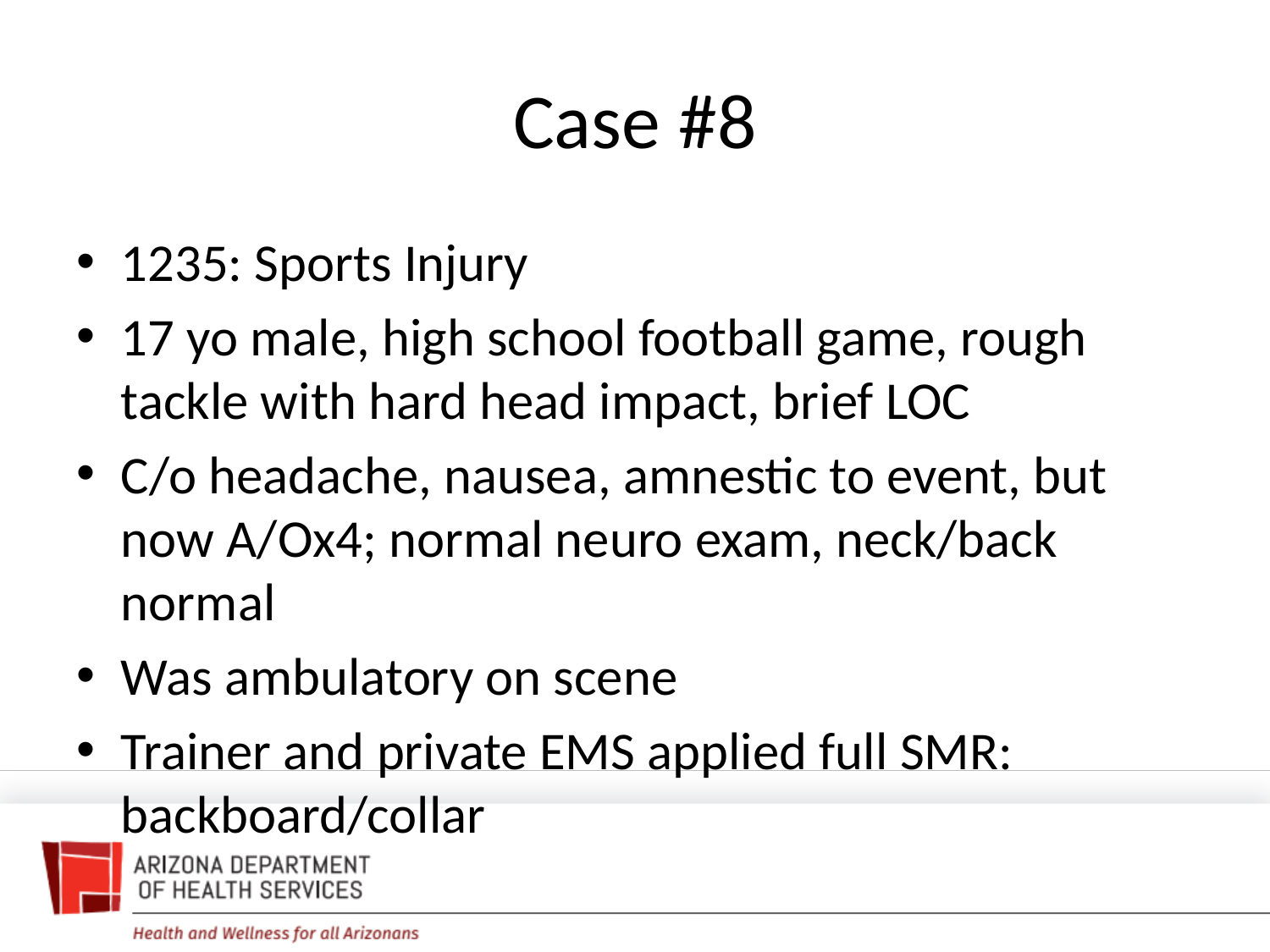

# Case #8
1235: Sports Injury
17 yo male, high school football game, rough tackle with hard head impact, brief LOC
C/o headache, nausea, amnestic to event, but now A/Ox4; normal neuro exam, neck/back normal
Was ambulatory on scene
Trainer and private EMS applied full SMR: backboard/collar